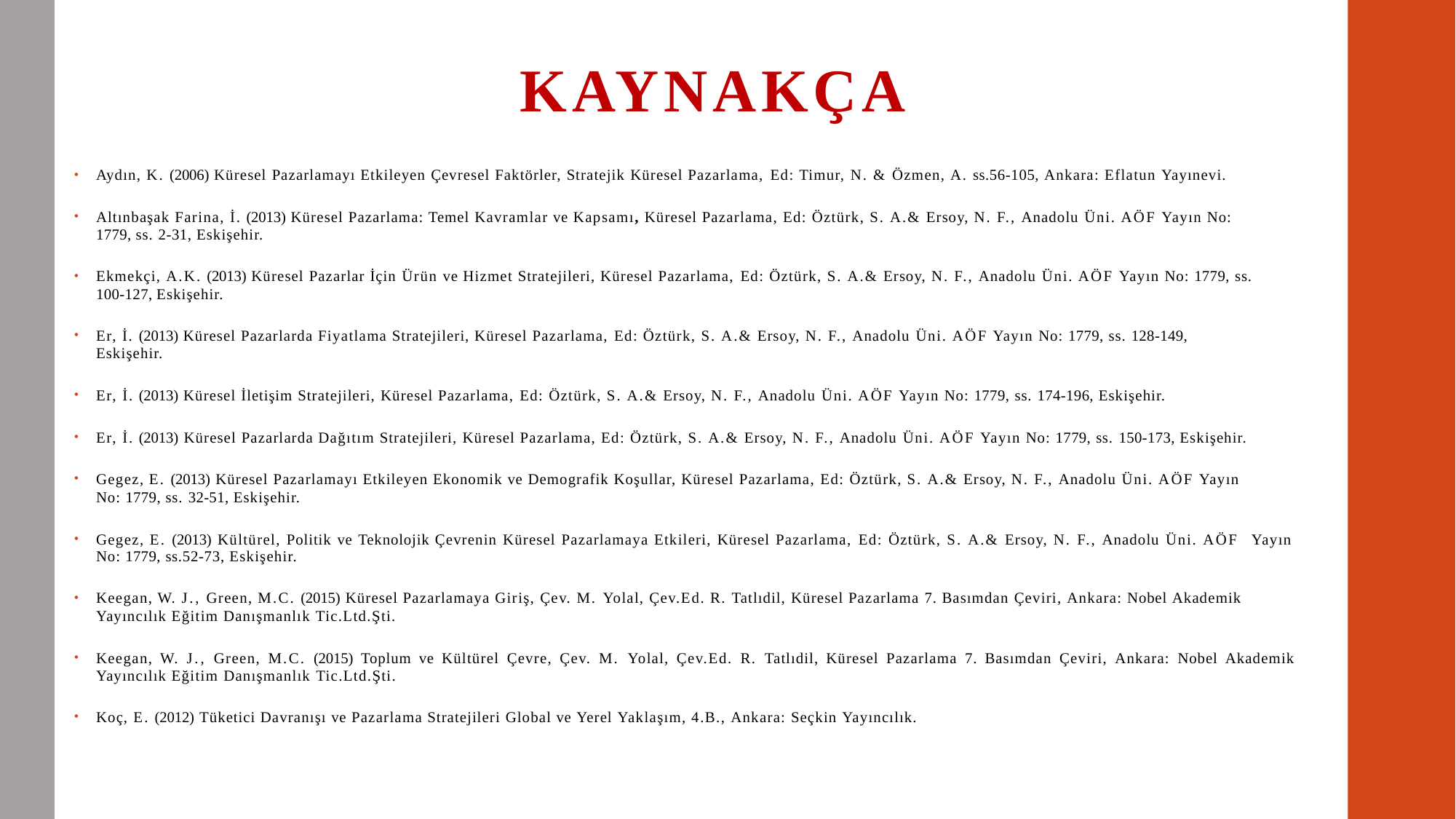

# KAYNAKÇA
Aydın, K. (2006) Küresel Pazarlamayı Etkileyen Çevresel Faktörler, Stratejik Küresel Pazarlama, Ed: Timur, N. & Özmen, A. ss.56-105, Ankara: Eflatun Yayınevi.

Altınbaşak Farina, İ. (2013) Küresel Pazarlama: Temel Kavramlar ve Kapsamı, Küresel Pazarlama, Ed: Öztürk, S. A.& Ersoy, N. F., Anadolu Üni. AÖF Yayın No:
1779, ss. 2-31, Eskişehir.

Ekmekçi, A.K. (2013) Küresel Pazarlar İçin Ürün ve Hizmet Stratejileri, Küresel Pazarlama, Ed: Öztürk, S. A.& Ersoy, N. F., Anadolu Üni. AÖF Yayın No: 1779, ss.
100-127, Eskişehir.

Er, İ. (2013) Küresel Pazarlarda Fiyatlama Stratejileri, Küresel Pazarlama, Ed: Öztürk, S. A.& Ersoy, N. F., Anadolu Üni. AÖF Yayın No: 1779, ss. 128-149,
Eskişehir.

Er, İ. (2013) Küresel İletişim Stratejileri, Küresel Pazarlama, Ed: Öztürk, S. A.& Ersoy, N. F., Anadolu Üni. AÖF Yayın No: 1779, ss. 174-196, Eskişehir.

Er, İ. (2013) Küresel Pazarlarda Dağıtım Stratejileri, Küresel Pazarlama, Ed: Öztürk, S. A.& Ersoy, N. F., Anadolu Üni. AÖF Yayın No: 1779, ss. 150-173, Eskişehir.

Gegez, E. (2013) Küresel Pazarlamayı Etkileyen Ekonomik ve Demografik Koşullar, Küresel Pazarlama, Ed: Öztürk, S. A.& Ersoy, N. F., Anadolu Üni. AÖF Yayın
No: 1779, ss. 32-51, Eskişehir.

Gegez, E. (2013) Kültürel, Politik ve Teknolojik Çevrenin Küresel Pazarlamaya Etkileri, Küresel Pazarlama, Ed: Öztürk, S. A.& Ersoy, N. F., Anadolu Üni. AÖF  Yayın No: 1779, ss.52-73, Eskişehir.

Keegan, W. J., Green, M.C. (2015) Küresel Pazarlamaya Giriş, Çev. M. Yolal, Çev.Ed. R. Tatlıdil, Küresel Pazarlama 7. Basımdan Çeviri, Ankara: Nobel Akademik
Yayıncılık Eğitim Danışmanlık Tic.Ltd.Şti.

Keegan, W. J., Green, M.C. (2015) Toplum ve Kültürel Çevre, Çev. M. Yolal, Çev.Ed. R. Tatlıdil, Küresel Pazarlama 7. Basımdan Çeviri, Ankara: Nobel Akademik  Yayıncılık Eğitim Danışmanlık Tic.Ltd.Şti.

Koç, E. (2012) Tüketici Davranışı ve Pazarlama Stratejileri Global ve Yerel Yaklaşım, 4.B., Ankara: Seçkin Yayıncılık.